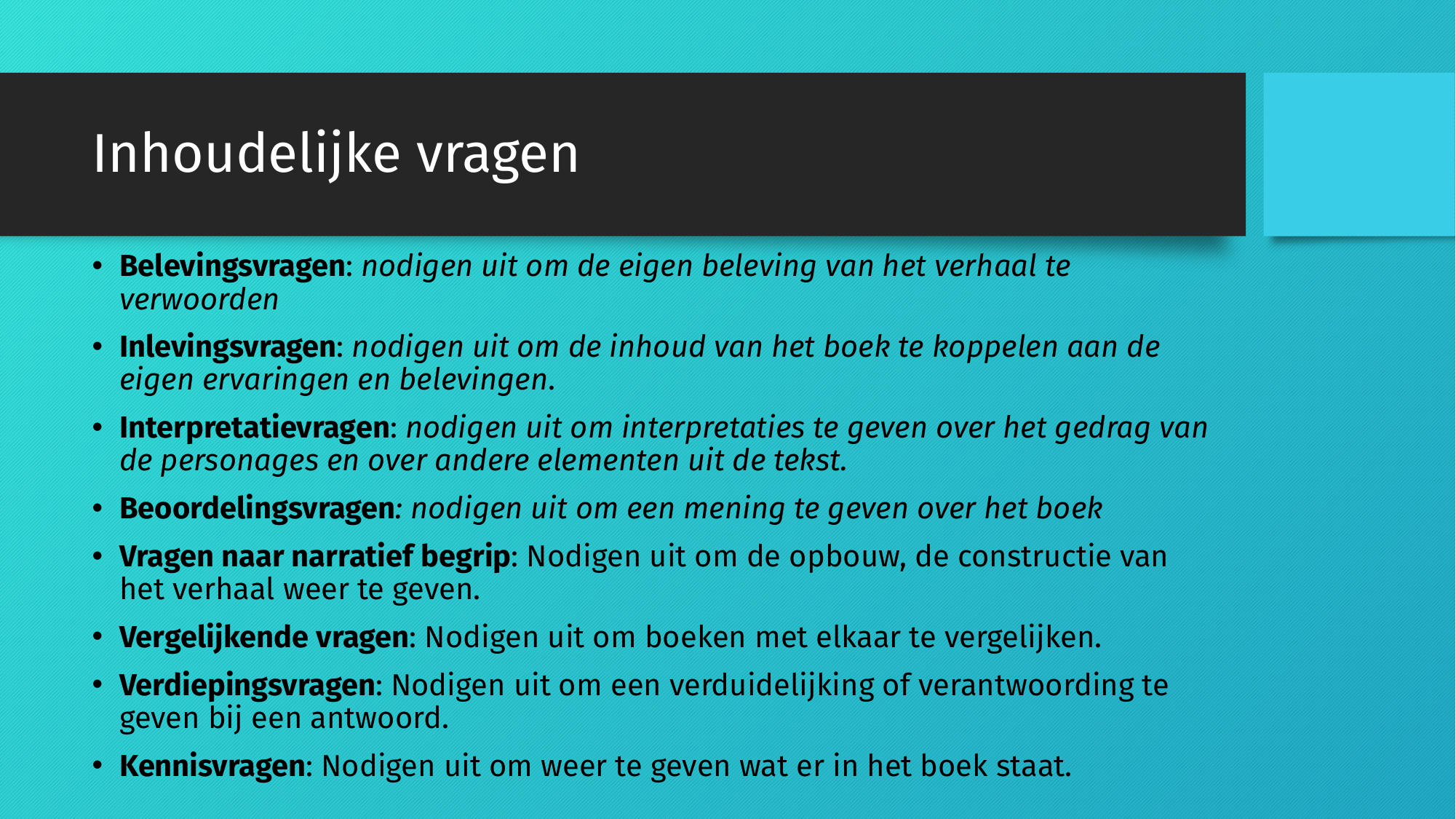

# Inhoudelijke vragen
Belevingsvragen: nodigen uit om de eigen beleving van het verhaal te verwoorden
Inlevingsvragen: nodigen uit om de inhoud van het boek te koppelen aan de eigen ervaringen en belevingen.
Interpretatievragen: nodigen uit om interpretaties te geven over het gedrag van de personages en over andere elementen uit de tekst.
Beoordelingsvragen: nodigen uit om een mening te geven over het boek
Vragen naar narratief begrip: Nodigen uit om de opbouw, de constructie van het verhaal weer te geven.
Vergelijkende vragen: Nodigen uit om boeken met elkaar te vergelijken.
Verdiepingsvragen: Nodigen uit om een verduidelijking of verantwoording te geven bij een antwoord.
Kennisvragen: Nodigen uit om weer te geven wat er in het boek staat.